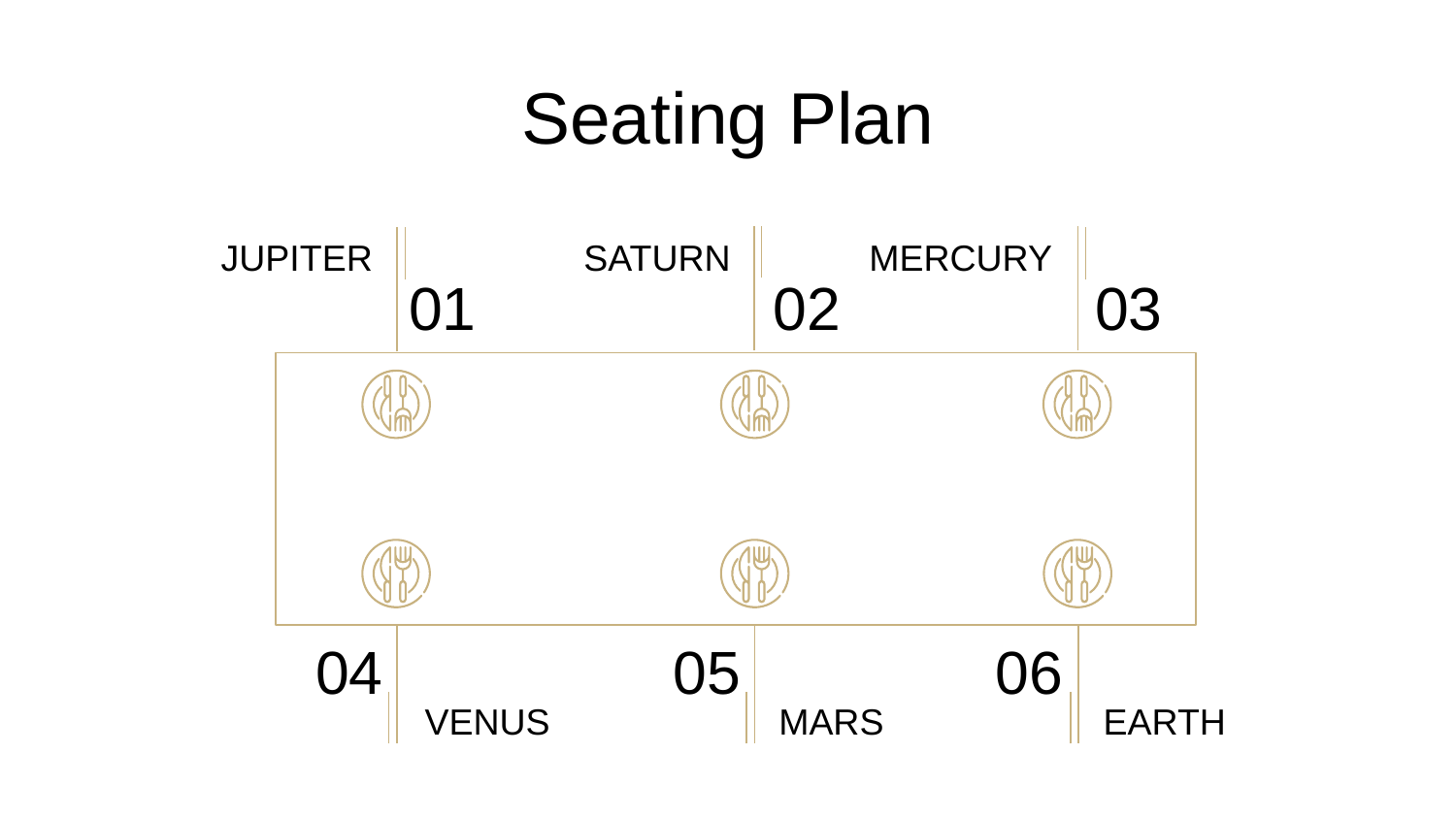

# Seating Plan
SATURN
MERCURY
JUPITER
01
02
03

04
05
06
VENUS
MARS
EARTH